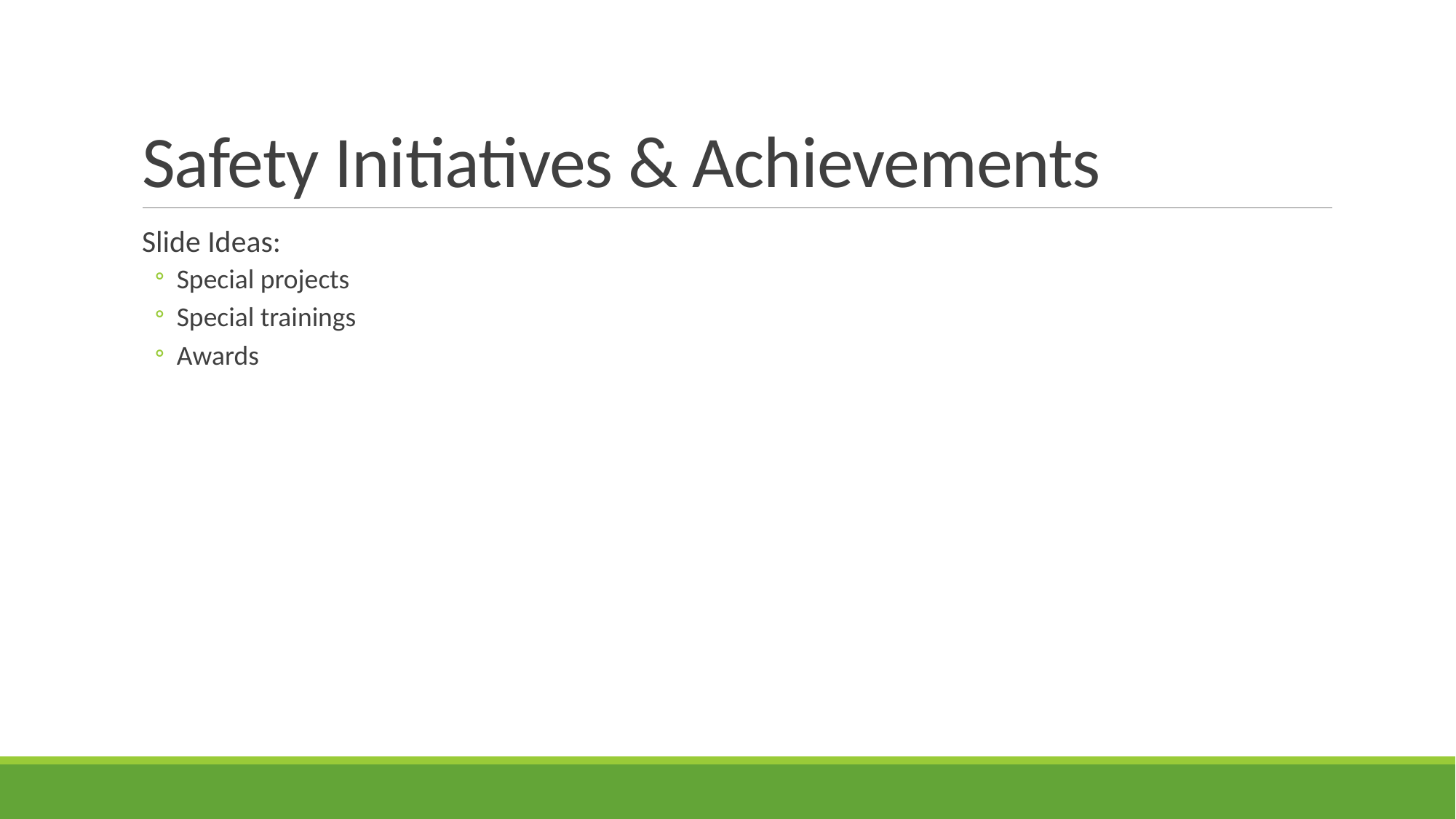

# Safety Initiatives & Achievements
Slide Ideas:
Special projects
Special trainings
Awards